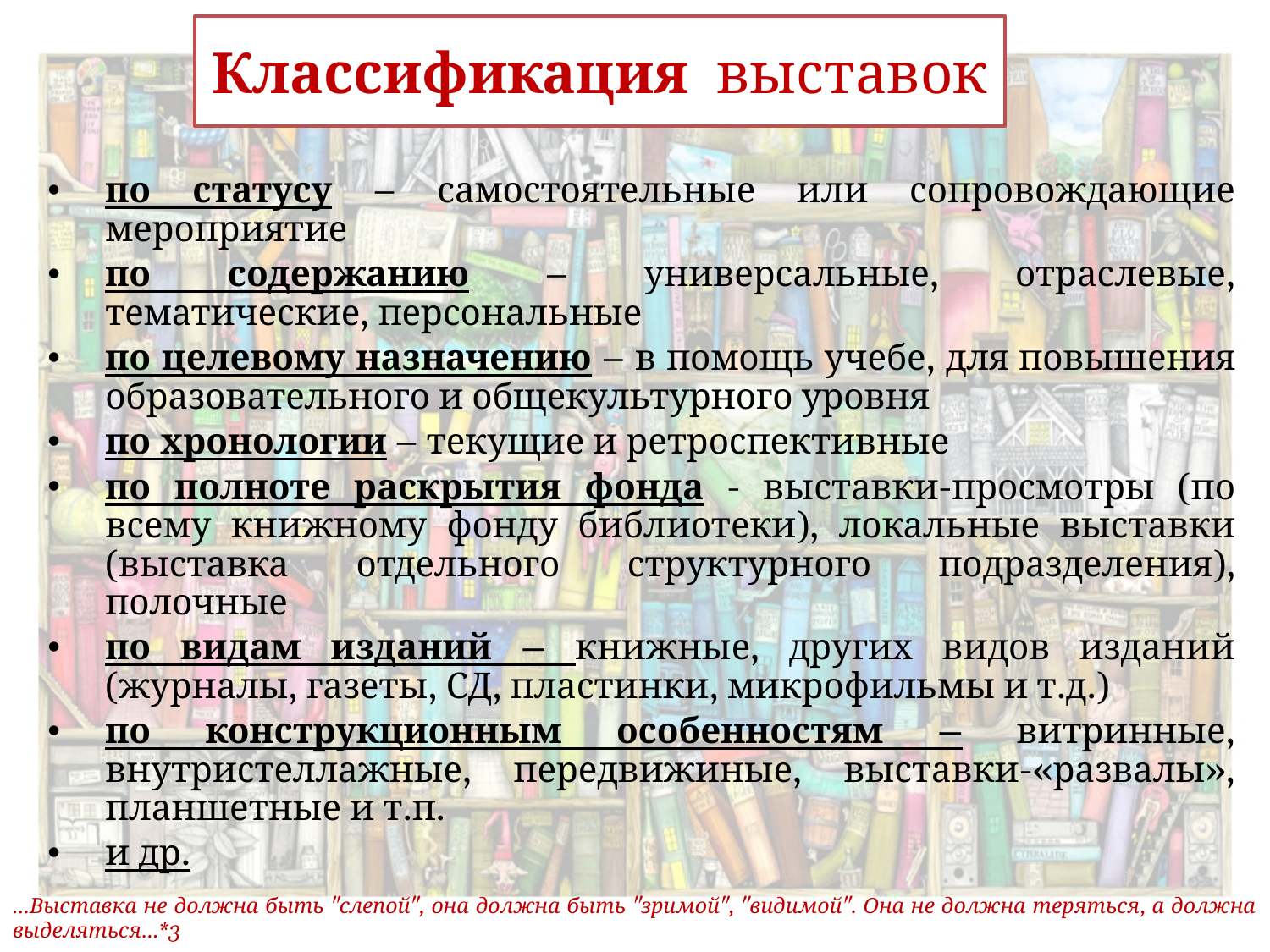

# Классификация  выставок
по статусу – самостоятельные или сопровождающие мероприятие
по содержанию – универсальные, отраслевые, тематические, персональные
по целевому назначению – в помощь учебе, для повышения образовательного и общекультурного уровня
по хронологии – текущие и ретроспективные
по полноте раскрытия фонда - выставки-просмотры (по всему книжному фонду библиотеки), локальные выставки (выставка отдельного структурного подразделения), полочные
по видам изданий – книжные, других видов изданий (журналы, газеты, СД, пластинки, микрофильмы и т.д.)
по конструкционным особенностям – витринные, внутристеллажные, передвижиные, выставки-«развалы», планшетные и т.п.
и др.

…Выставка не должна быть "слепой", она должна быть "зримой", "видимой". Она не должна теряться, а должна выделяться…*3